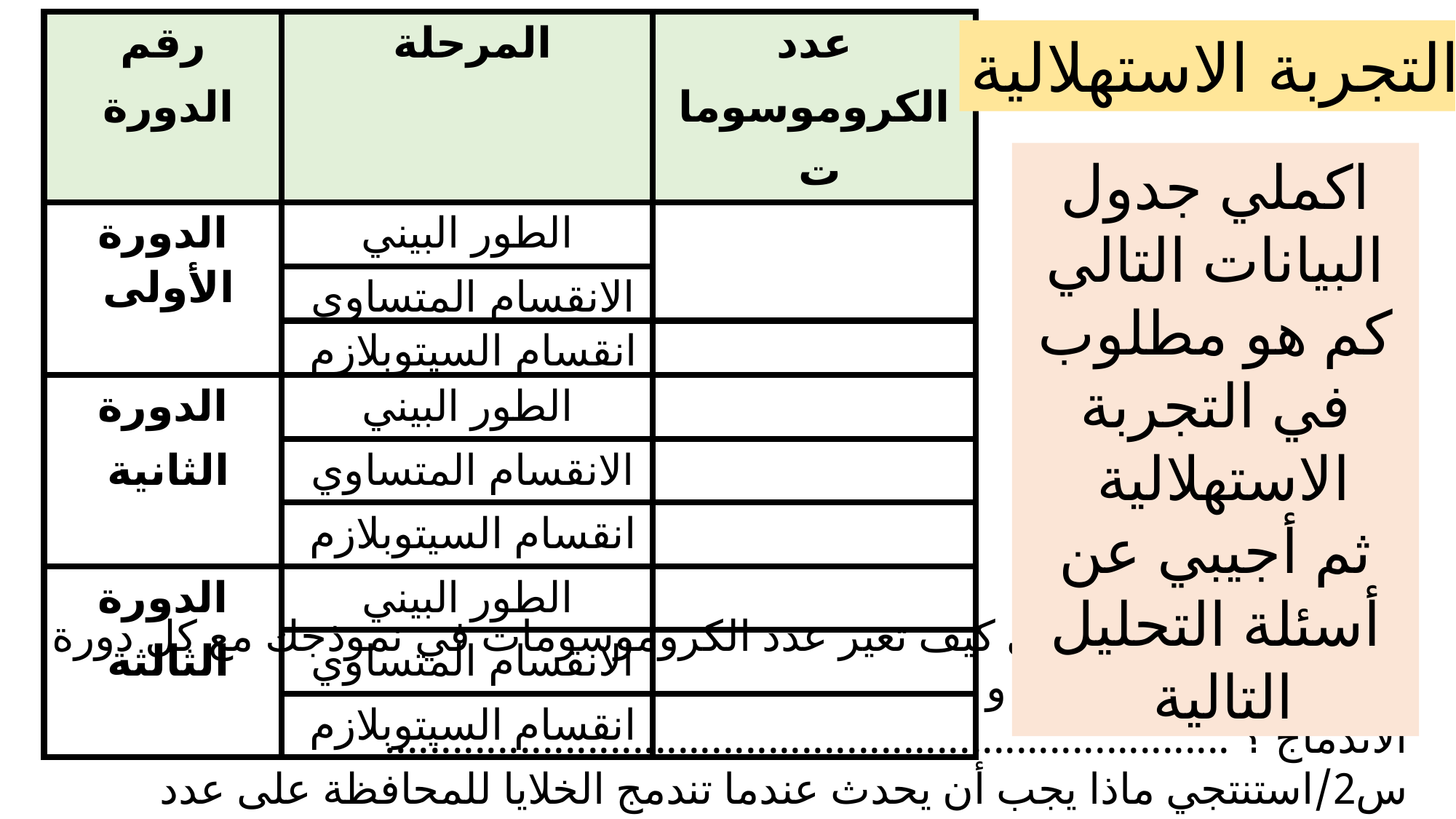

| رقم الدورة | المرحلة | عدد الكروموسومات |
| --- | --- | --- |
| الدورة الأولى | الطور البيني |  |
|  |  |  |
|  | الانقسام المتساوي |  |
|  | انقسام السيتوبلازم |  |
| الدورة الثانية | الطور البيني |  |
|  | الانقسام المتساوي |  |
|  | انقسام السيتوبلازم |  |
| الدورة الثالثة | الطور البيني |  |
|  | الانقسام المتساوي |  |
|  | انقسام السيتوبلازم |  |
التجربة الاستهلالية
اكملي جدول البيانات التالي كم هو مطلوب في التجربة الاستهلالية
ثم أجيبي عن أسئلة التحليل التالية
التحليل :س1/ لخصي كيف تغير عدد الكروموسومات في نموذجك مع كل دورة من الانقسام المتساوي و الاندماج ؟ ...........................................................................
س2/استنتجي ماذا يجب أن يحدث عندما تندمج الخلايا للمحافظة على عدد الكروموسومات ثابت ؟
............................................................................................................